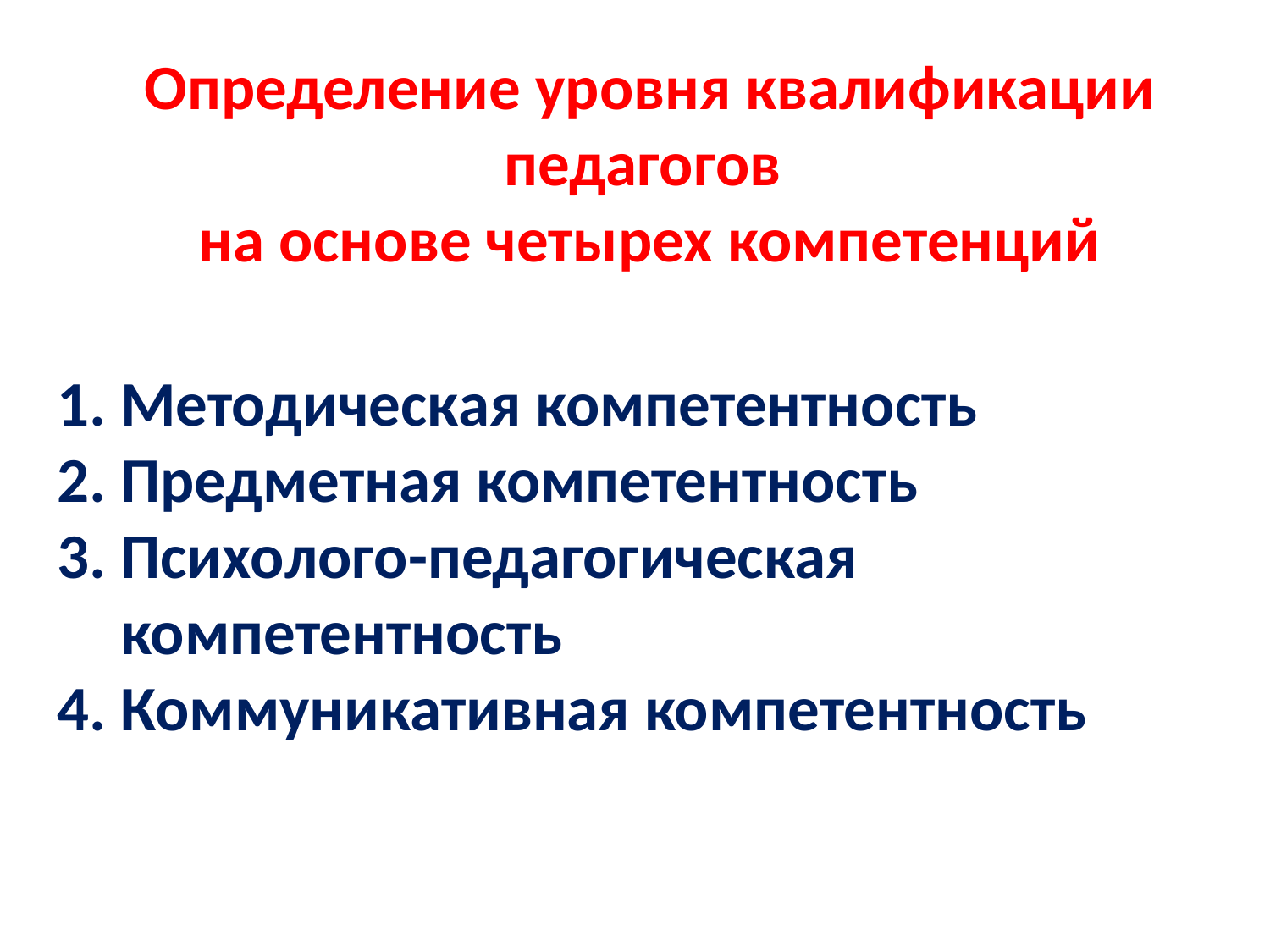

Определение уровня квалификации педагогов
на основе четырех компетенций
Методическая компетентность
Предметная компетентность
Психолого-педагогическая компетентность
Коммуникативная компетентность